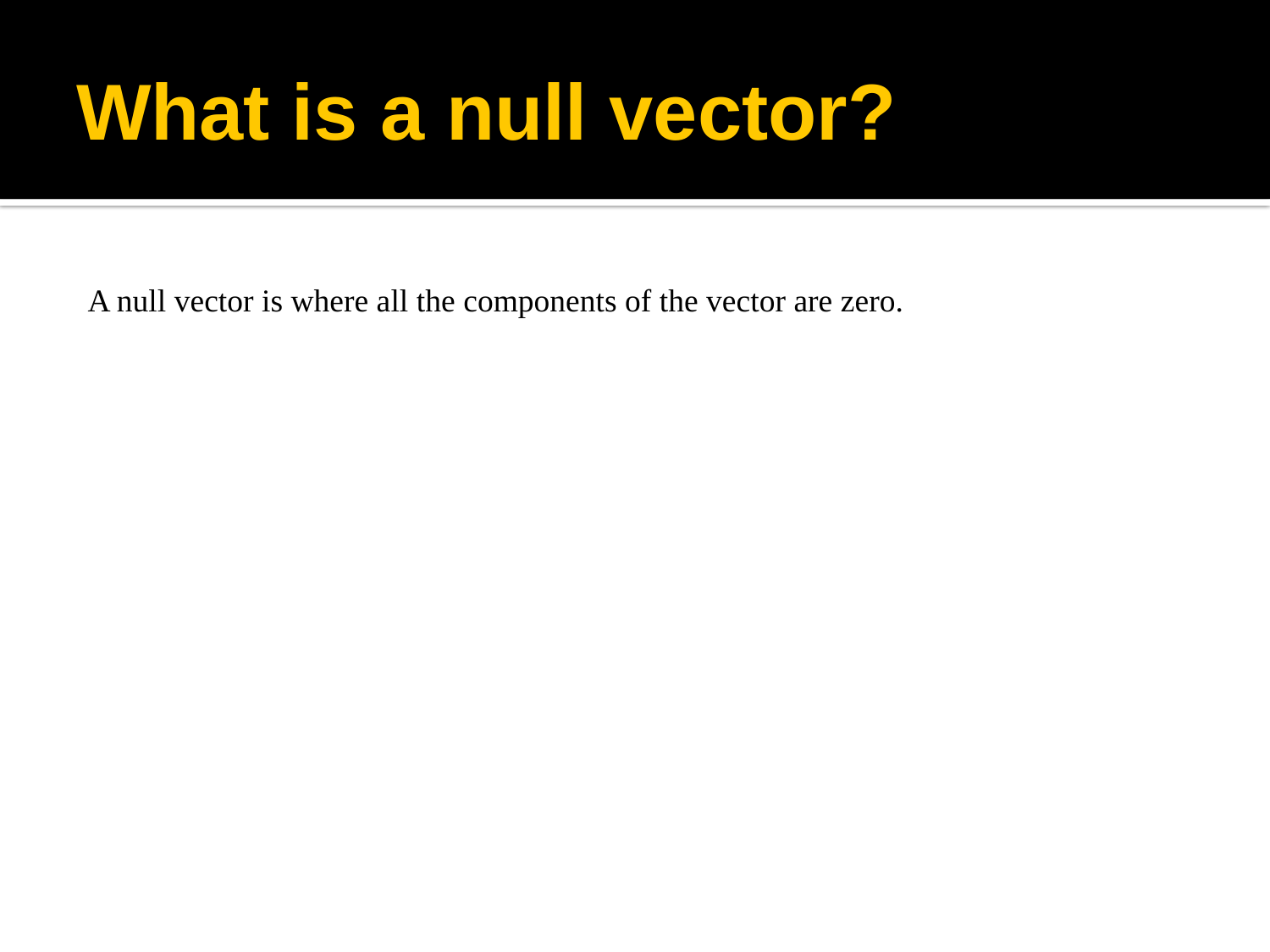

# What is a null vector?

A null vector is where all the components of the vector are zero.